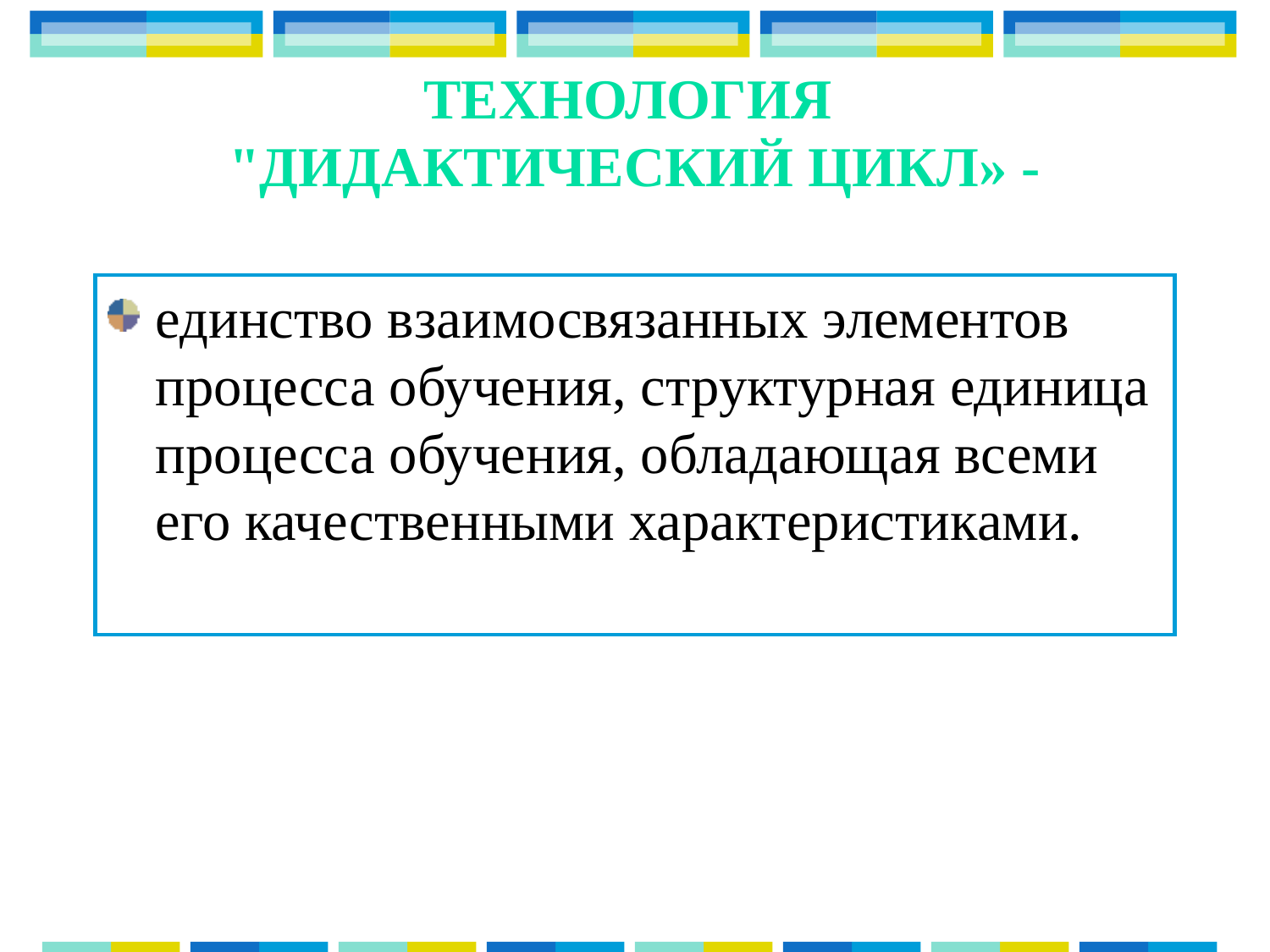

# Технология "Дидактический цикл» -
единство взаимосвязанных элементов процесса обучения, структурная единица процесса обучения, обладающая всеми его качественными характеристиками.